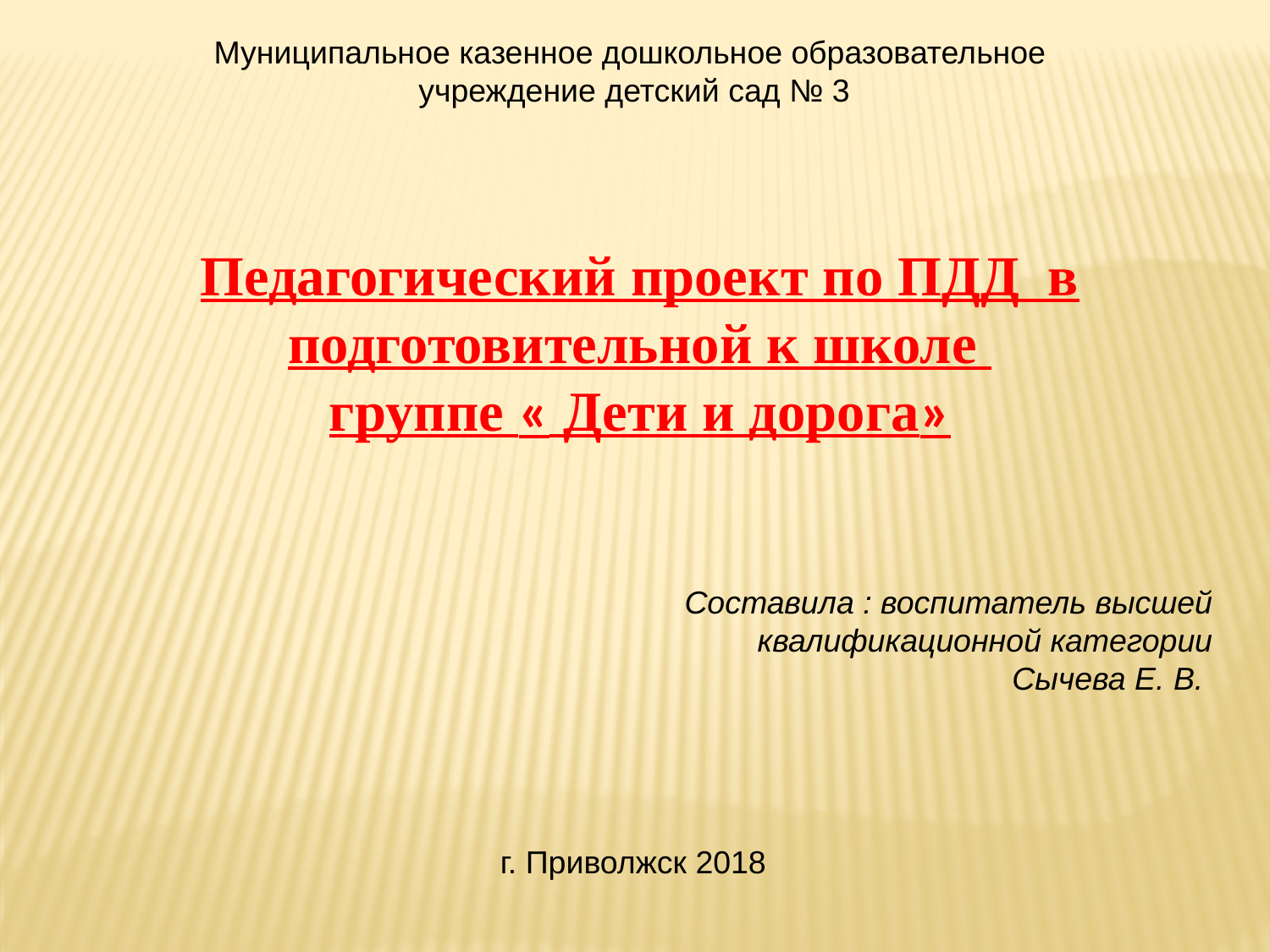

Муниципальное казенное дошкольное образовательное
 учреждение детский сад № 3
Педагогический проект по ПДД  в подготовительной к школе
группе « Дети и дорога»

Составила : воспитатель высшей
 квалификационной категории
Сычева Е. В.

г. Приволжск 2018